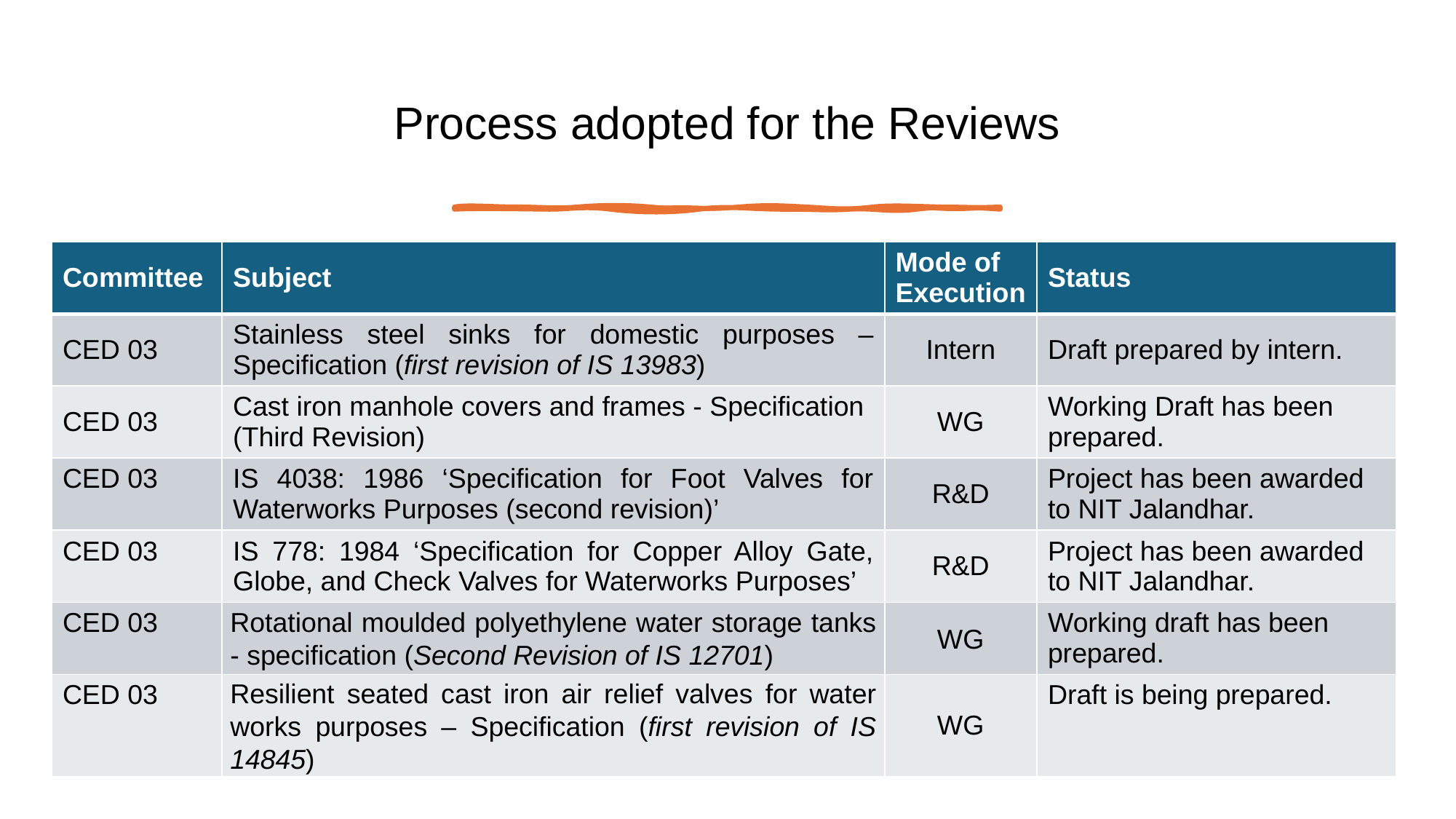

# Process adopted for the Reviews

| Committee | Subject | Mode of Execution | Status |
| --- | --- | --- | --- |
| CED 03 | Stainless steel sinks for domestic purposes – Specification (first revision of IS 13983) | Intern | Draft prepared by intern. |
| CED 03 | Cast iron manhole covers and frames - Specification (Third Revision) | WG | Working Draft has been prepared. |
| CED 03 | IS 4038: 1986 ‘Specification for Foot Valves for Waterworks Purposes (second revision)’ | R&D | Project has been awarded to NIT Jalandhar. |
| CED 03 | IS 778: 1984 ‘Specification for Copper Alloy Gate, Globe, and Check Valves for Waterworks Purposes’ | R&D | Project has been awarded to NIT Jalandhar. |
| CED 03 | Rotational moulded polyethylene water storage tanks - specification (Second Revision of IS 12701) | WG | Working draft has been prepared. |
| CED 03 | Resilient seated cast iron air relief valves for water works purposes – Specification (first revision of IS 14845) | WG | Draft is being prepared. |